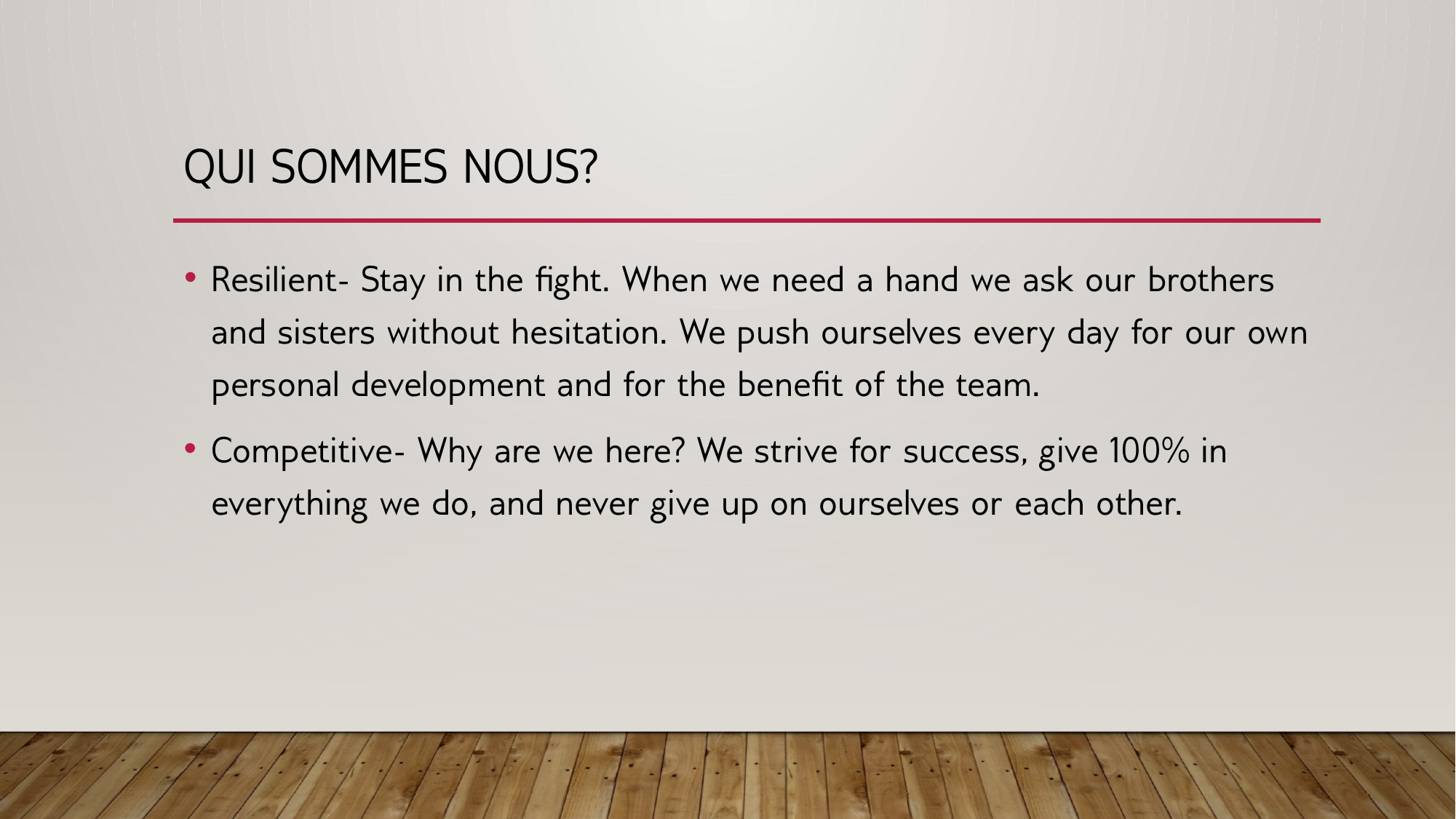

# Qui sommes nous?
Resilient- Stay in the fight. When we need a hand we ask our brothers and sisters without hesitation. We push ourselves every day for our own personal development and for the benefit of the team.
Competitive- Why are we here? We strive for success, give 100% in everything we do, and never give up on ourselves or each other.